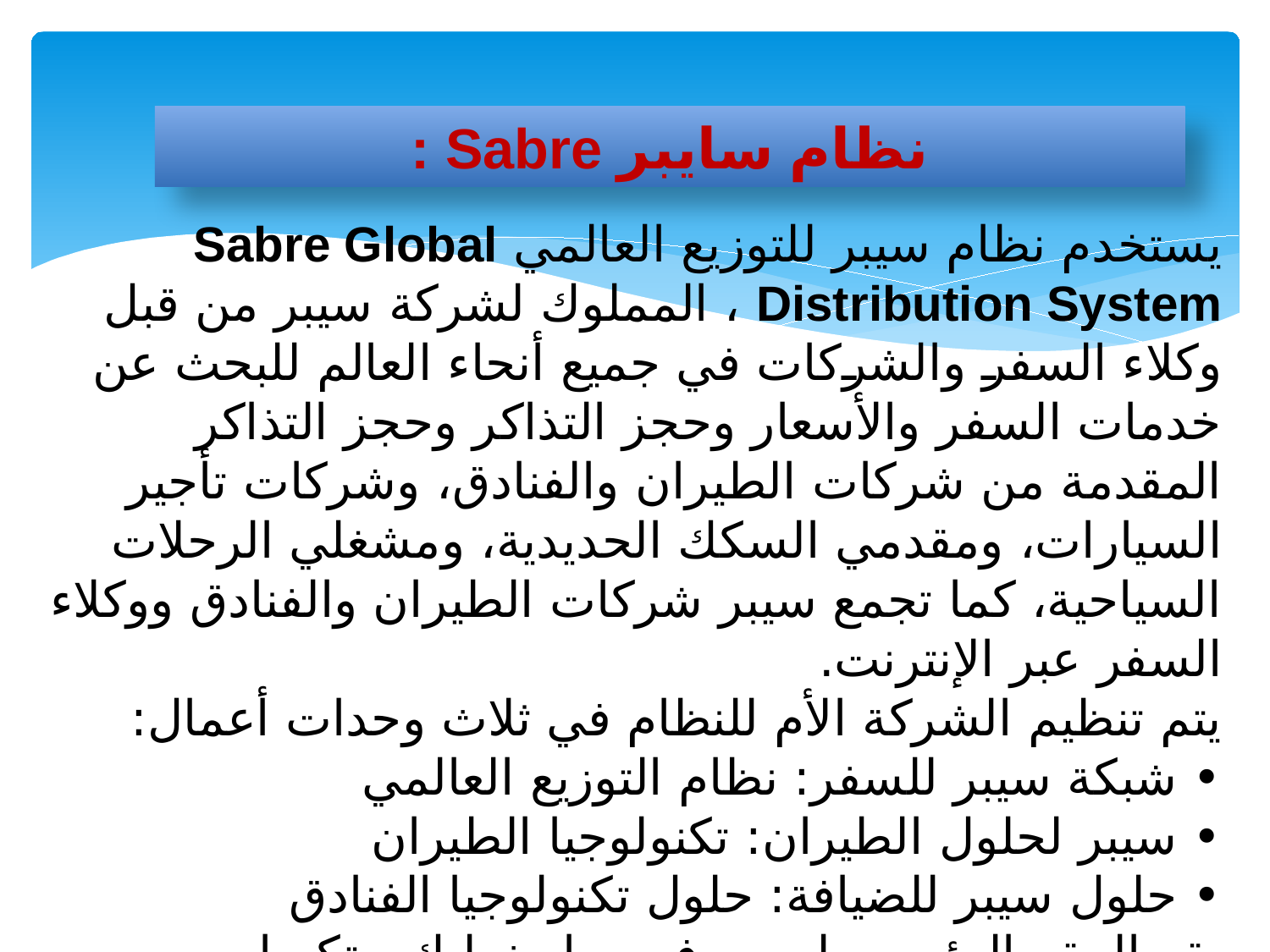

نظام سايبر Sabre :
يستخدم نظام سيبر للتوزيع العالمي Sabre Global Distribution System ، المملوك لشركة سيبر من قبل وكلاء السفر والشركات في جميع أنحاء العالم للبحث عن خدمات السفر والأسعار وحجز التذاكر وحجز التذاكر المقدمة من شركات الطيران والفنادق، وشركات تأجير السيارات، ومقدمي السكك الحديدية، ومشغلي الرحلات السياحية، كما تجمع سيبر شركات الطيران والفنادق ووكلاء السفر عبر الإنترنت.
يتم تنظيم الشركة الأم للنظام في ثلاث وحدات أعمال:
• شبكة سيبر للسفر: نظام التوزيع العالمي
• سيبر لحلول الطيران: تكنولوجيا الطيران
• حلول سيبر للضيافة: حلول تكنولوجيا الفنادق
يقع المقر الرئيسي لسيبر في ساوث ليك ، تكساس ، ولديها أكثر من 15000 موظف في مواقع مختلفة حول العالم.